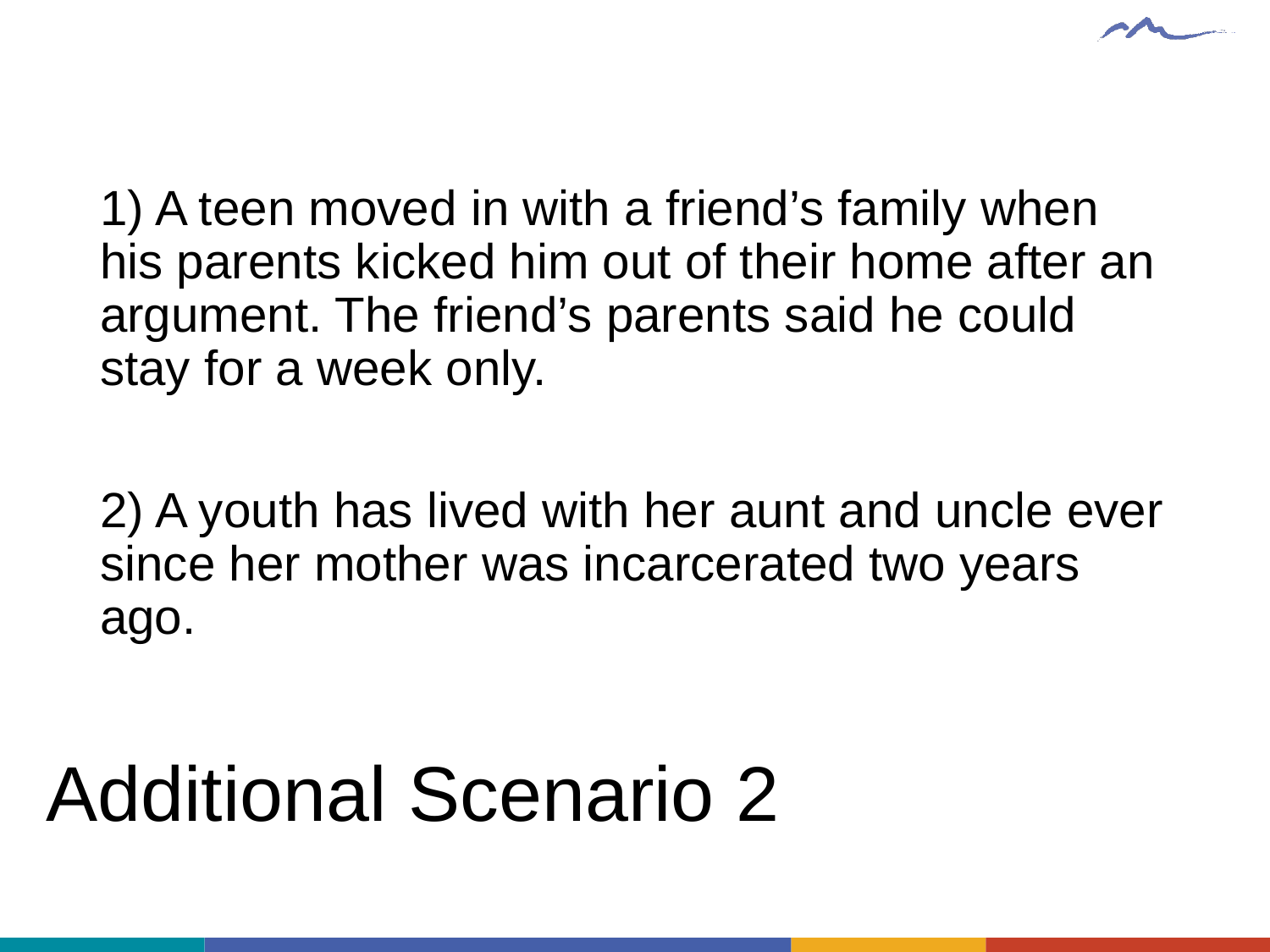

1) A teen moved in with a friend’s family when his parents kicked him out of their home after an argument. The friend’s parents said he could stay for a week only.

2) A youth has lived with her aunt and uncle ever since her mother was incarcerated two years ago.
# Additional Scenario 2